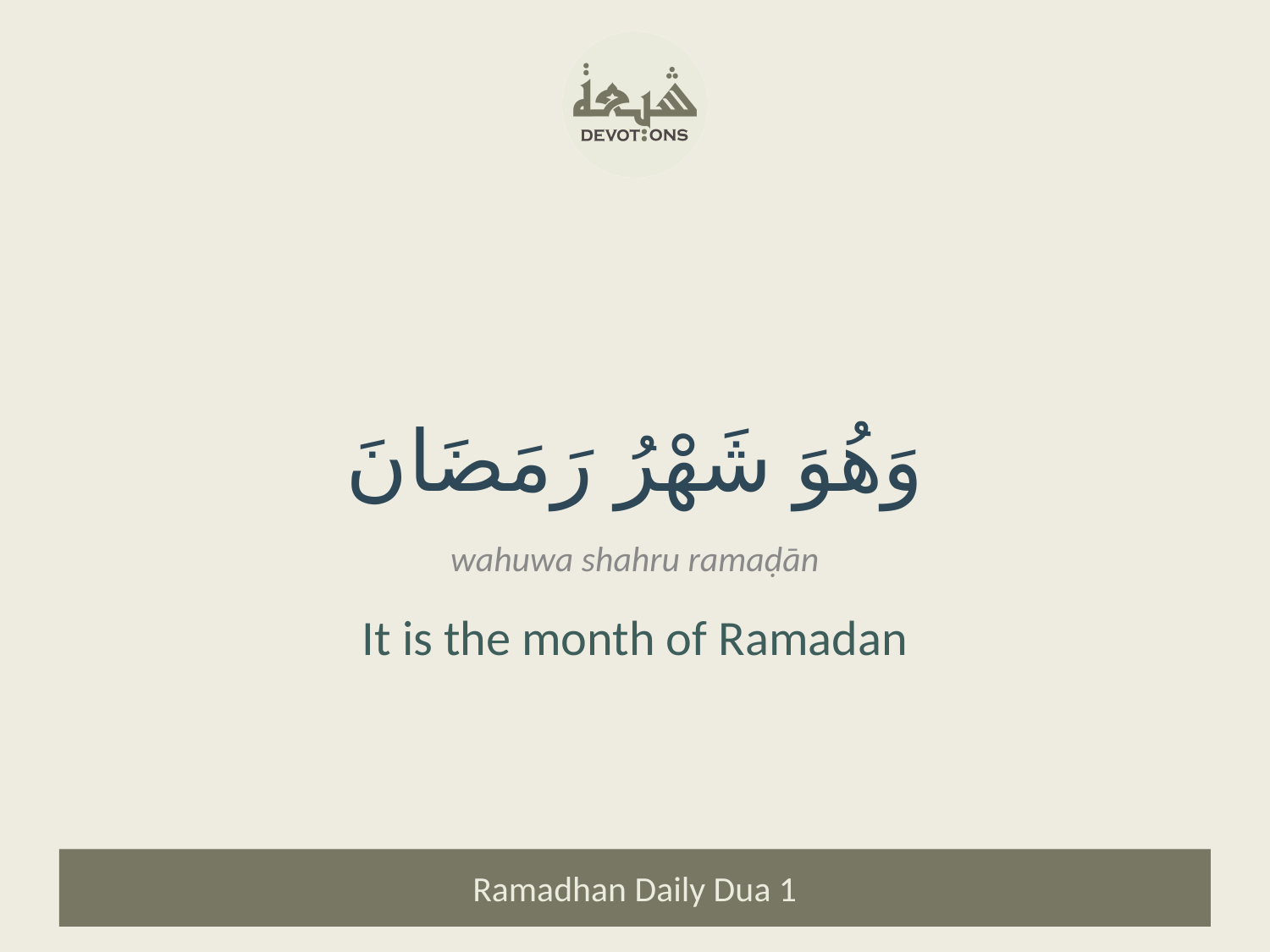

وَهُوَ شَهْرُ رَمَضَانَ
wahuwa shahru ramaḍān
It is the month of Ramadan
Ramadhan Daily Dua 1